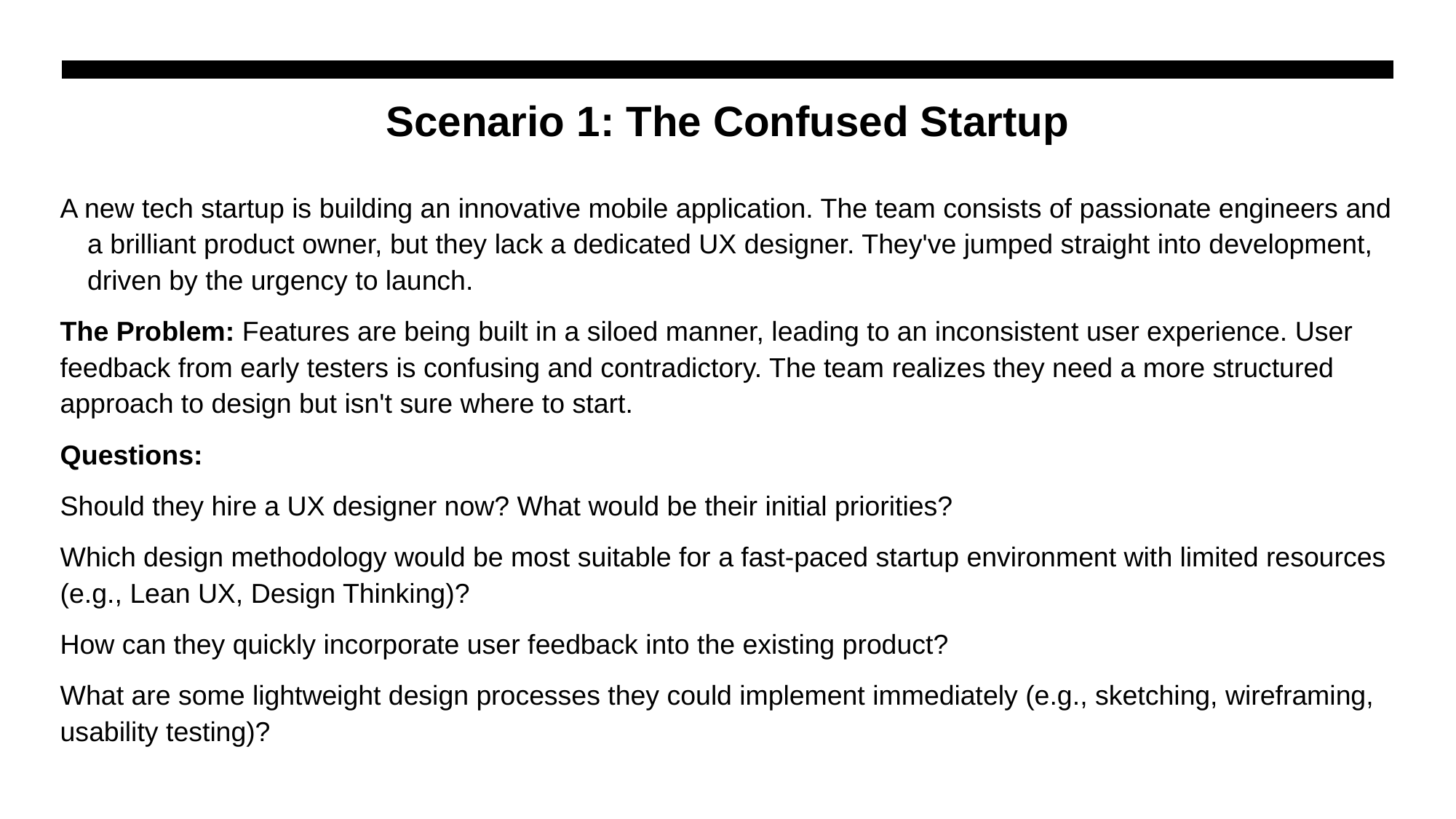

# Scenario 1: The Confused Startup
A new tech startup is building an innovative mobile application. The team consists of passionate engineers and a brilliant product owner, but they lack a dedicated UX designer. They've jumped straight into development, driven by the urgency to launch.
The Problem: Features are being built in a siloed manner, leading to an inconsistent user experience. User feedback from early testers is confusing and contradictory. The team realizes they need a more structured approach to design but isn't sure where to start.
Questions:
Should they hire a UX designer now? What would be their initial priorities?
Which design methodology would be most suitable for a fast-paced startup environment with limited resources (e.g., Lean UX, Design Thinking)?
How can they quickly incorporate user feedback into the existing product?
What are some lightweight design processes they could implement immediately (e.g., sketching, wireframing, usability testing)?